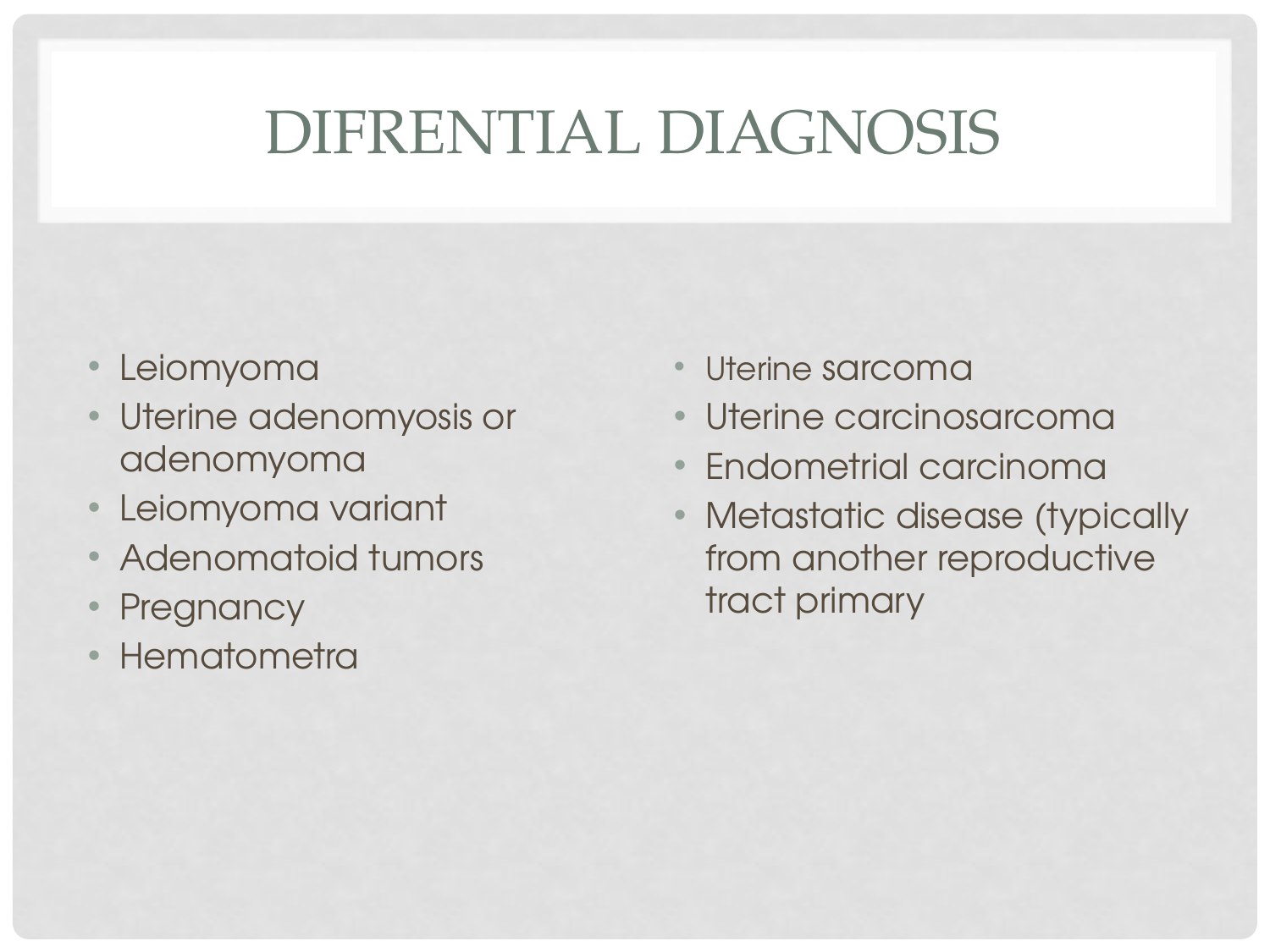

# Difrential diagnosis

Leiomyoma
Uterine adenomyosis or adenomyoma
Leiomyoma variant
Adenomatoid tumors
Pregnancy
Hematometra

Uterine sarcoma
Uterine carcinosarcoma
Endometrial carcinoma
Metastatic disease (typically from another reproductive tract primary